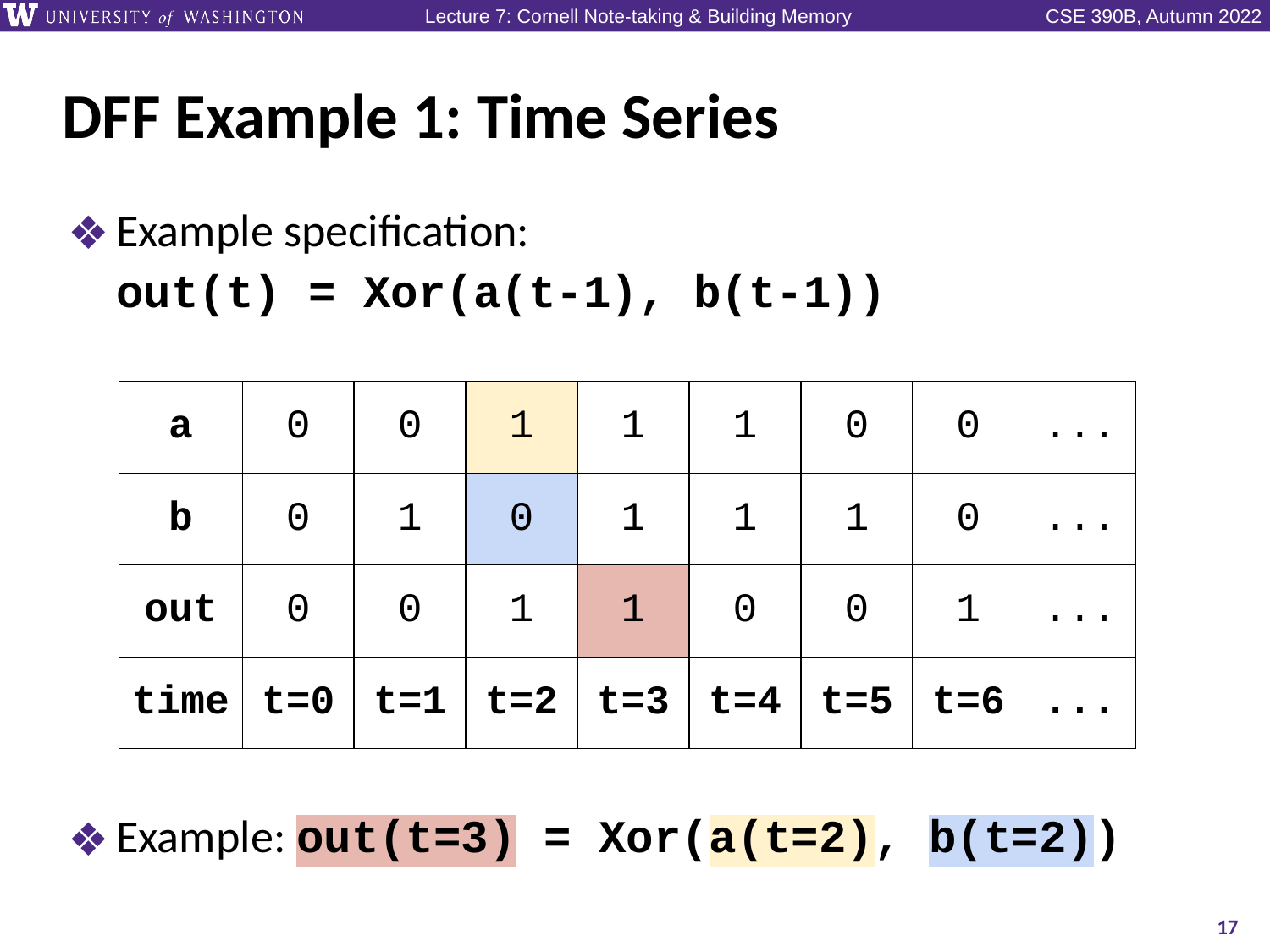

# DFF Example 1: Time Series
Example specification:
out(t) = Xor(a(t-1), b(t-1))

Example: out(t=3) = Xor(a(t=2), b(t=2))

| a | 0 | 0 | 1 | 1 | 1 | 0 | 0 | ... |
| --- | --- | --- | --- | --- | --- | --- | --- | --- |
| b | 0 | 1 | 0 | 1 | 1 | 1 | 0 | ... |
| out | 0 | 0 | 1 | 1 | 0 | 0 | 1 | ... |
| time | t=0 | t=1 | t=2 | t=3 | t=4 | t=5 | t=6 | ... |
17